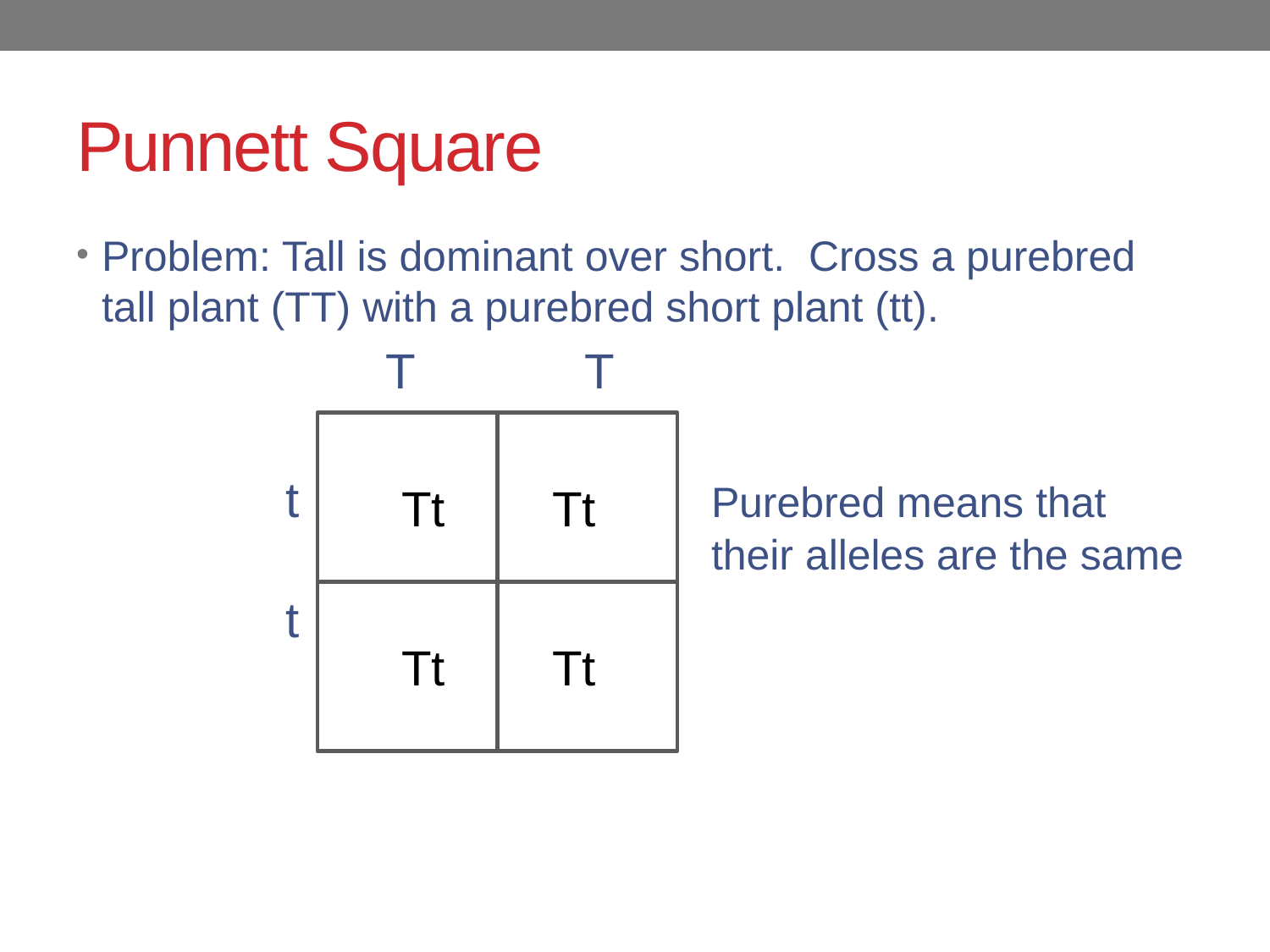

# Punnett Square
Problem: Tall is dominant over short.  Cross a purebred tall plant (TT) with a purebred short plant (tt).
		    T		T

	      t				Purebred means that 					their alleles are the same
    	      t		      t

Tt
Tt

Tt
Tt